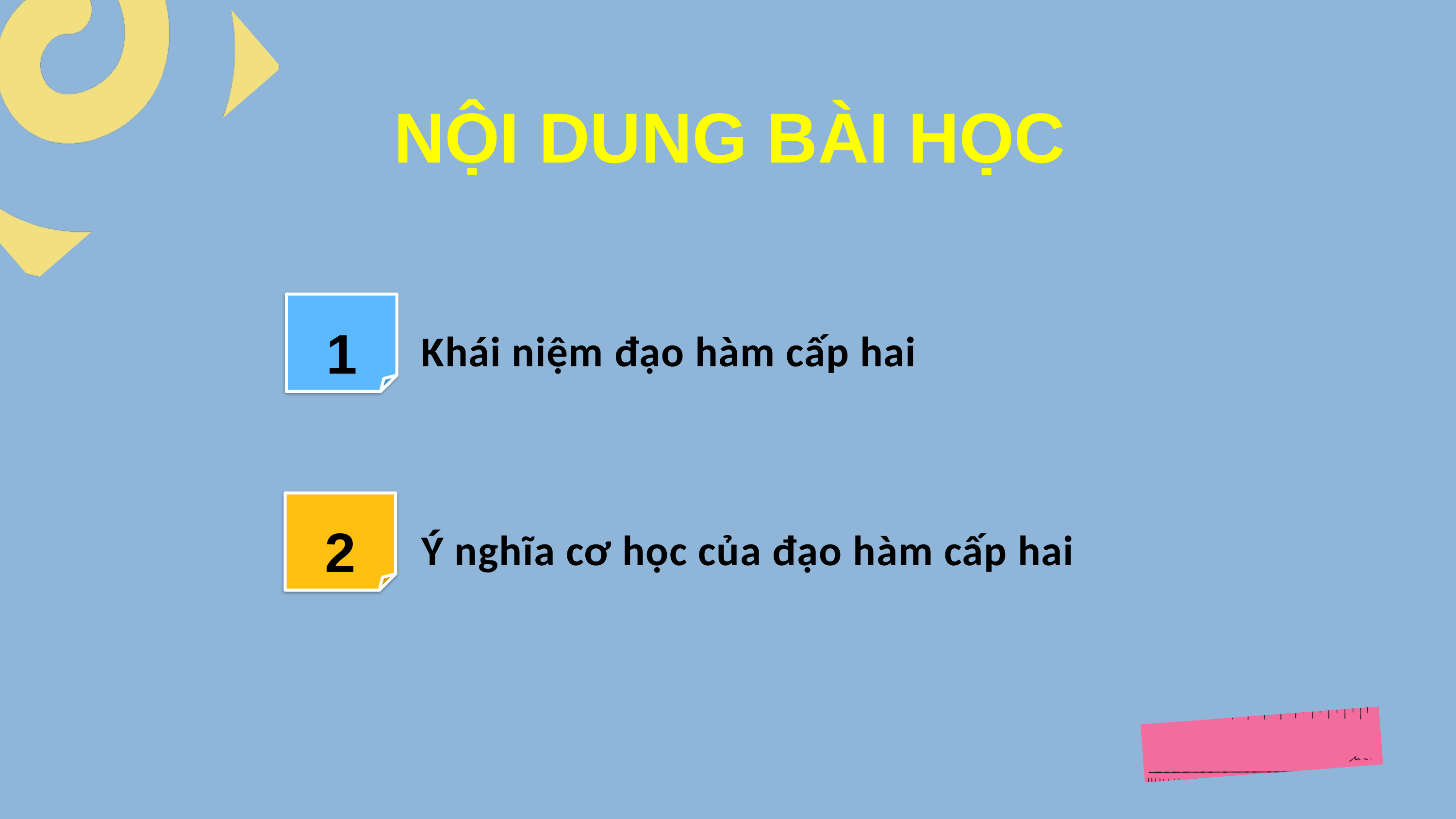

NỘI DUNG BÀI HỌC
1
Khái niệm đạo hàm cấp hai
2
Ý nghĩa cơ học của đạo hàm cấp hai